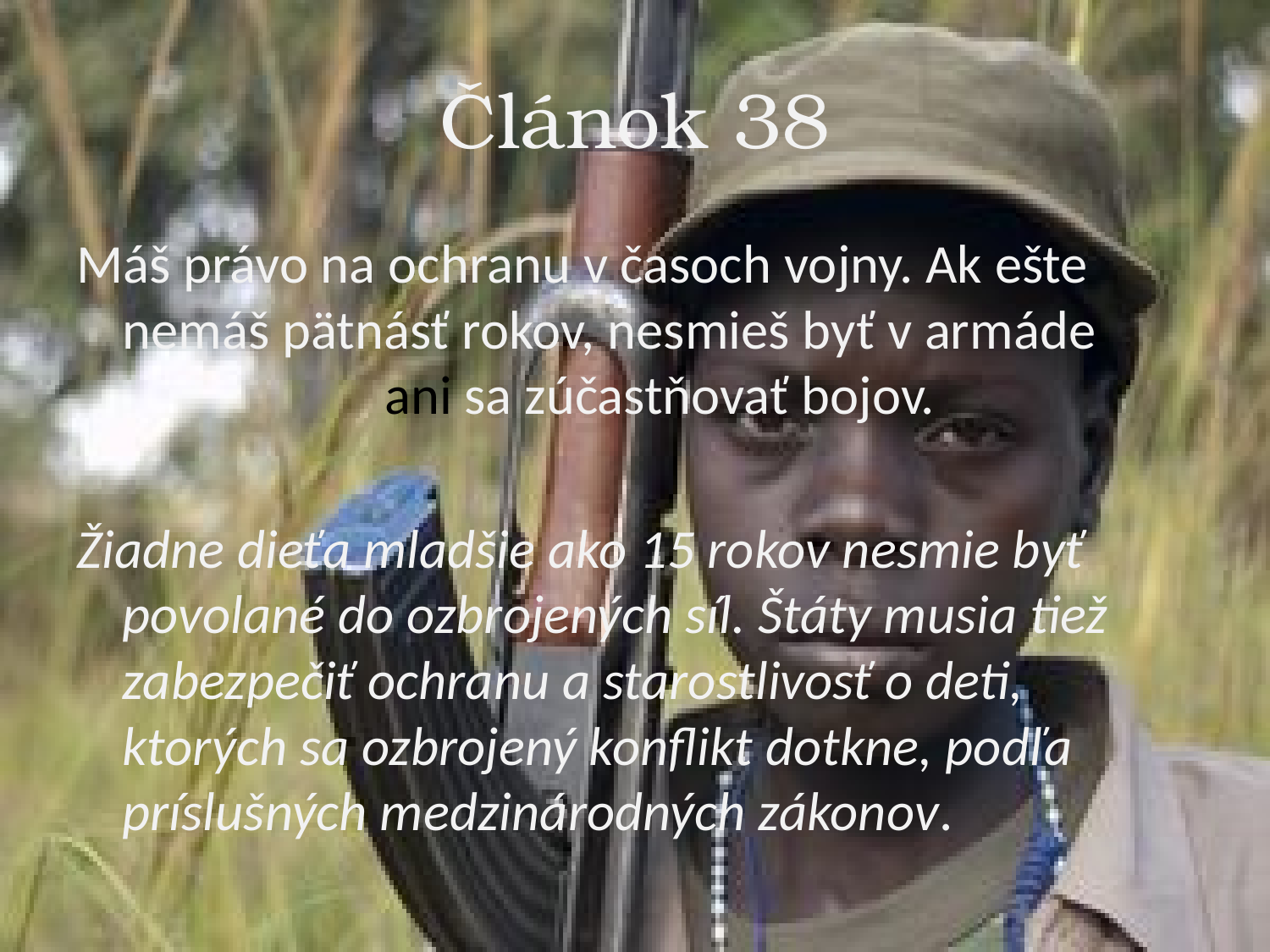

# Článok 38
Máš právo na ochranu v časoch vojny. Ak ešte nemáš pätnásť rokov, nesmieš byť v armáde                             ani sa zúčastňovať bojov.

Žiadne dieťa mladšie ako 15 rokov nesmie byť povolané do ozbrojených síl. Štáty musia tiež zabezpečiť ochranu a starostlivosť o deti, ktorých sa ozbrojený konflikt dotkne, podľa príslušných medzinárodných zákonov.